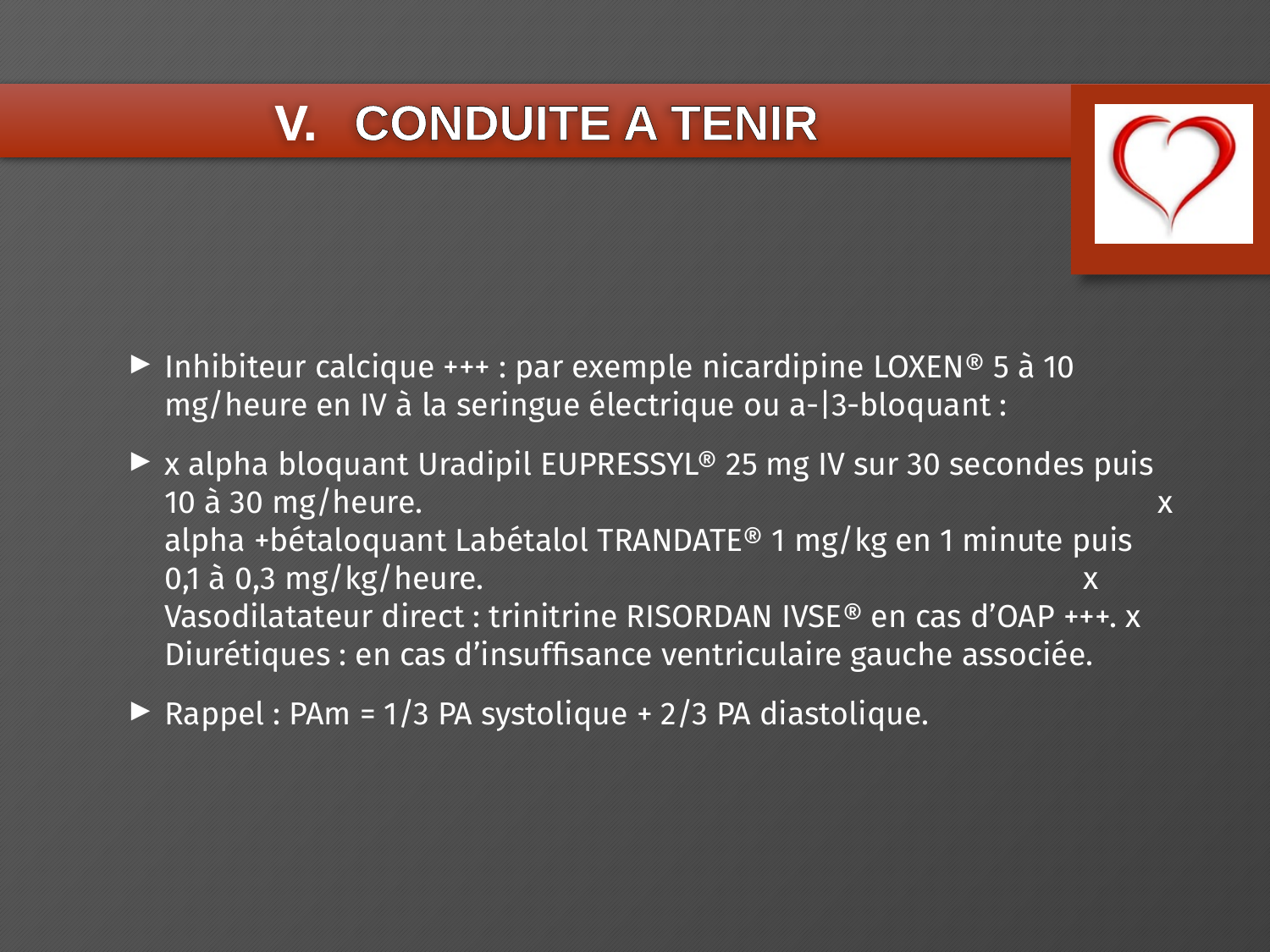

CONDUITE A TENIR
Inhibiteur calcique +++ : par exemple nicardipine LOXEN® 5 à 10 mg/heure en IV à la seringue électrique ou a-|3-bloquant :
x alpha bloquant Uradipil EUPRESSYL® 25 mg IV sur 30 secondes puis 10 à 30 mg/heure.                                                                                       x alpha +bétaloquant Labétalol TRANDATE® 1 mg/kg en 1 minute puis 0,1 à 0,3 mg/kg/heure.                                                                       x Vasodilatateur direct : trinitrine RISORDAN IVSE® en cas d’OAP +++. x Diurétiques : en cas d’insuffisance ventriculaire gauche associée.
Rappel : PAm = 1/3 PA systolique + 2/3 PA diastolique.